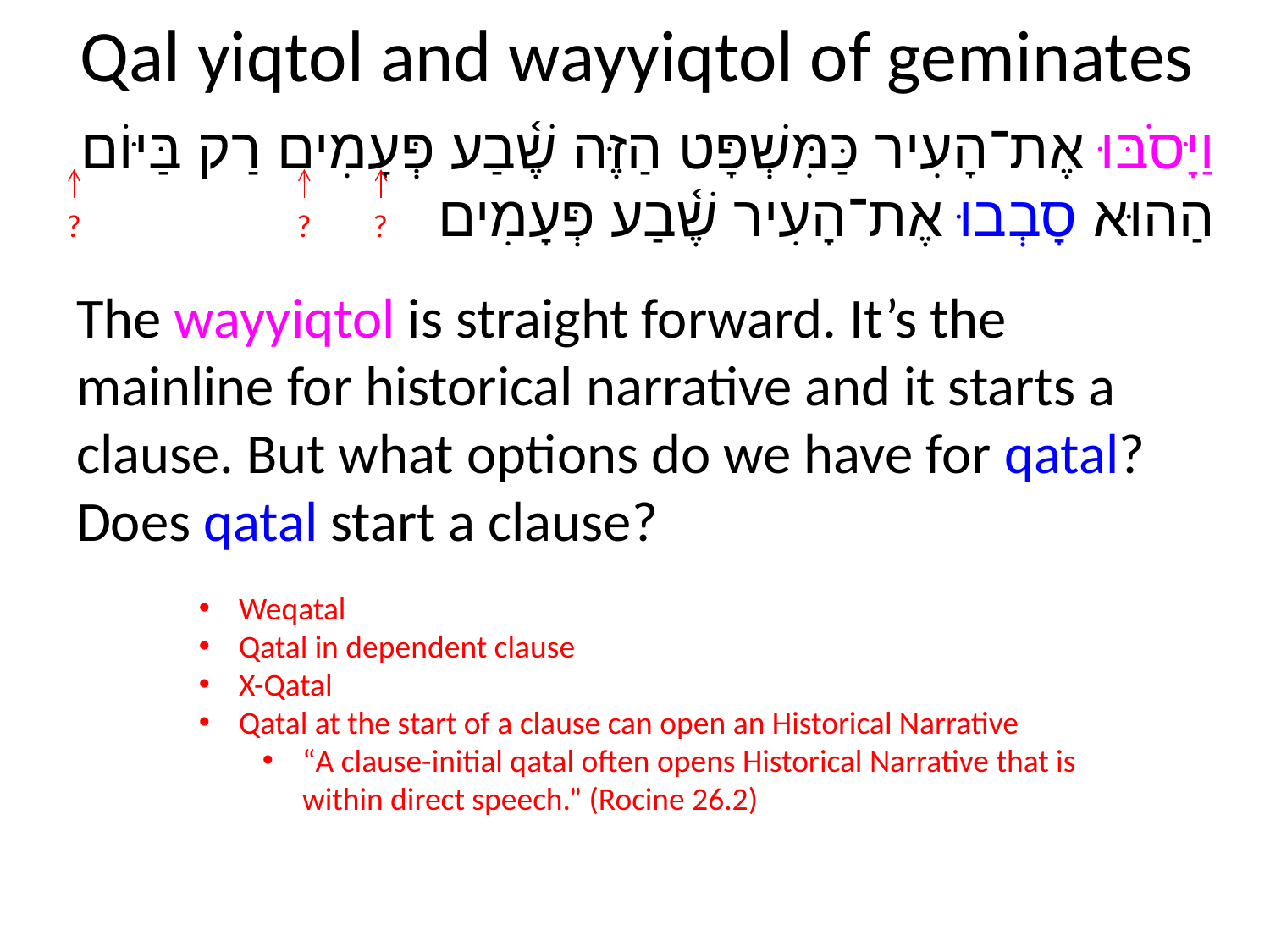

# Qal yiqtol and wayyiqtol of geminates
וַיָּסֹבּוּ אֶת־הָעִיר כַּמִּשְׁפָּט הַזֶּה שֶׁ֫בַע פְּעָמִים רַק בַּיּוֹם הַהוּא סָבְבוּ אֶת־הָעִיר שֶׁ֫בַע פְּעָמִים
?
?
?
The wayyiqtol is straight forward. It’s the mainline for historical narrative and it starts a clause. But what options do we have for qatal? Does qatal start a clause?
Weqatal
Qatal in dependent clause
X-Qatal
Qatal at the start of a clause can open an Historical Narrative
“A clause-initial qatal often opens Historical Narrative that is within direct speech.” (Rocine 26.2)